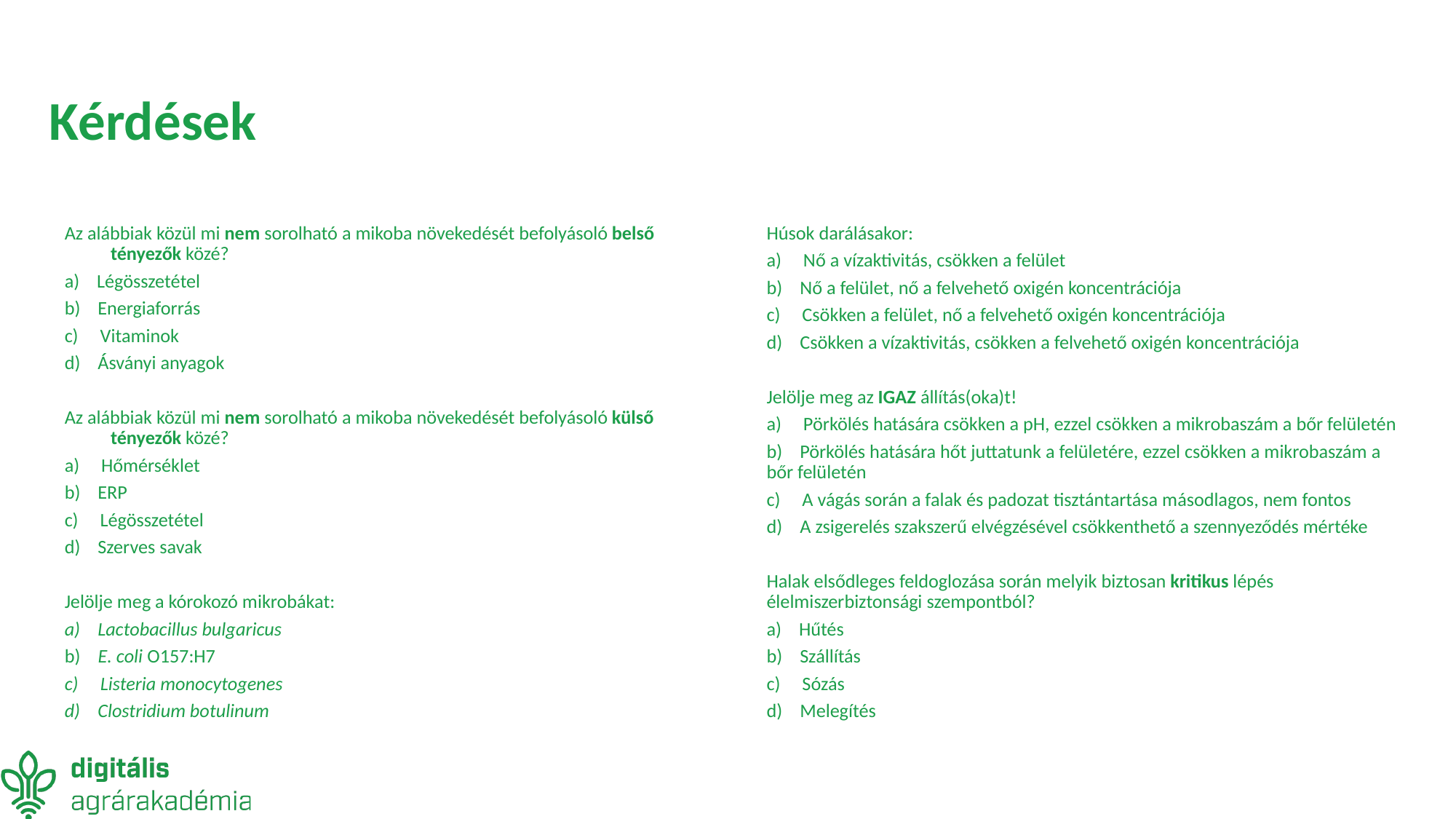

# Kérdések
Az alábbiak közül mi nem sorolható a mikoba növekedését befolyásoló belső tényezők közé?
a)    Légösszetétel
b)    Energiaforrás
c)     Vitaminok
d)    Ásványi anyagok

Az alábbiak közül mi nem sorolható a mikoba növekedését befolyásoló külső tényezők közé?
a)     Hőmérséklet
b)    ERP
c)     Légösszetétel
d)    Szerves savak

Jelölje meg a kórokozó mikrobákat:
a)    Lactobacillus bulgaricus
b)    E. coli O157:H7
c)     Listeria monocytogenes
d)    Clostridium botulinum
Húsok darálásakor:
a)     Nő a vízaktivitás, csökken a felület
b)    Nő a felület, nő a felvehető oxigén koncentrációja
c)     Csökken a felület, nő a felvehető oxigén koncentrációja
d)    Csökken a vízaktivitás, csökken a felvehető oxigén koncentrációja

Jelölje meg az IGAZ állítás(oka)t!
a)     Pörkölés hatására csökken a pH, ezzel csökken a mikrobaszám a bőr felületén
b)    Pörkölés hatására hőt juttatunk a felületére, ezzel csökken a mikrobaszám a bőr felületén
c)     A vágás során a falak és padozat tisztántartása másodlagos, nem fontos
d)    A zsigerelés szakszerű elvégzésével csökkenthető a szennyeződés mértéke

Halak elsődleges feldoglozása során melyik biztosan kritikus lépés élelmiszerbiztonsági szempontból?
a)    Hűtés
b)    Szállítás
c)     Sózás
d)    Melegítés